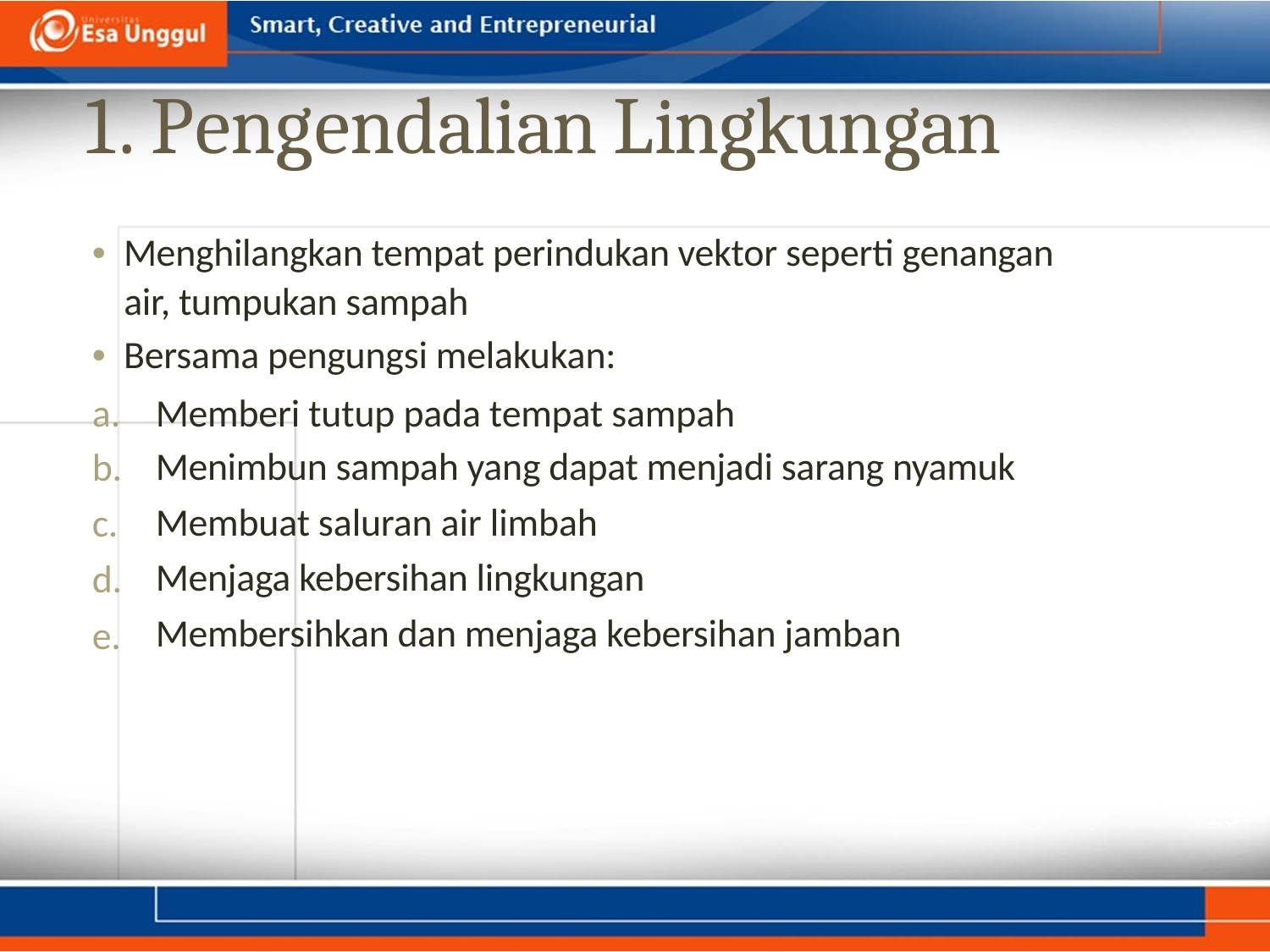

1. Pengendalian Lingkungan
• Menghilangkan tempat perindukan vektor seperti genangan
air, tumpukan sampah
• Bersama pengungsi melakukan:
a.
b.
c.
d.
e.
Memberi tutup pada tempat sampah
Menimbun sampah yang dapat menjadi sarang nyamuk
Membuat saluran air limbah
Menjaga kebersihan lingkungan
Membersihkan dan menjaga kebersihan jamban
23